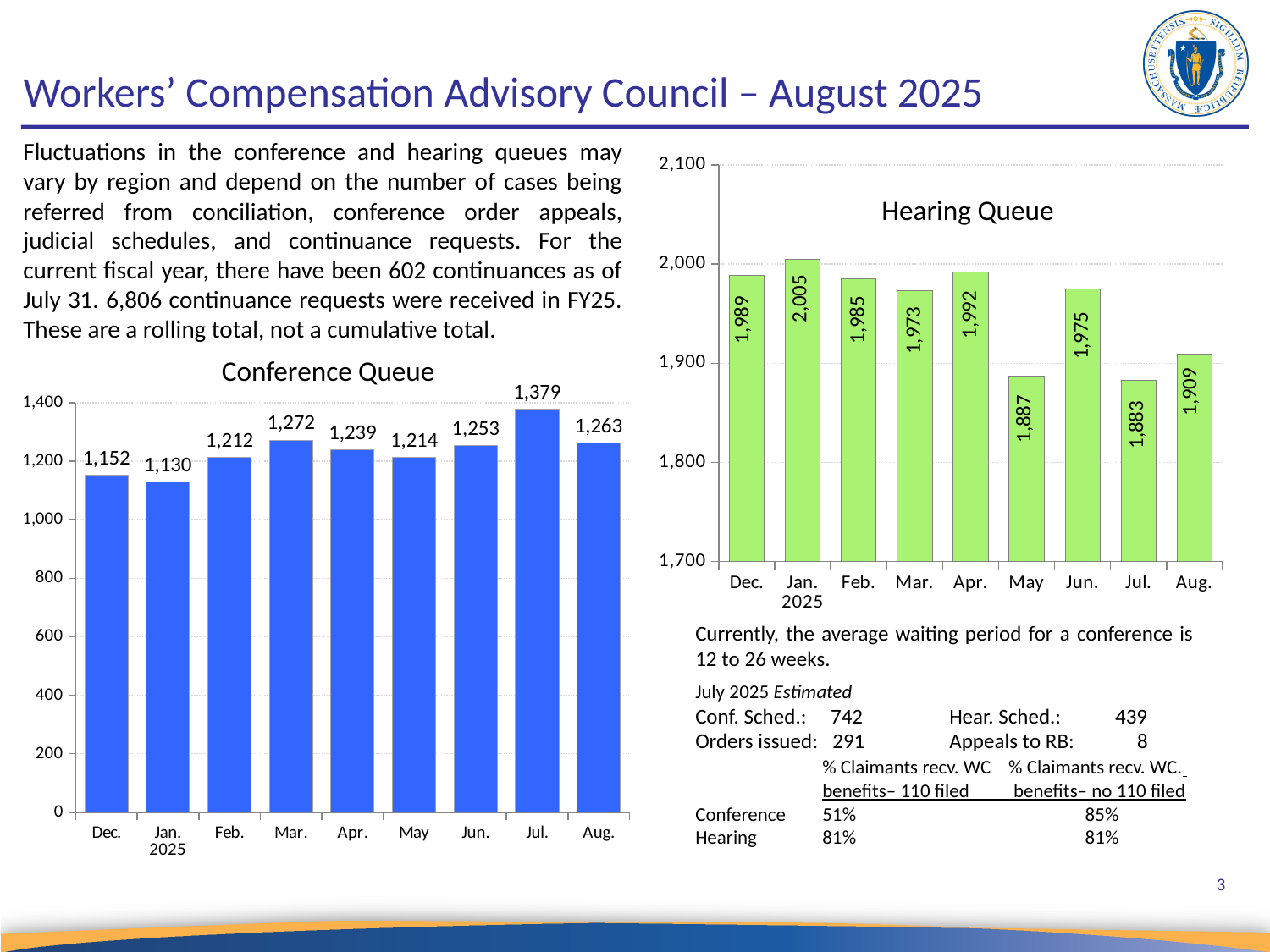

# Workers’ Compensation Advisory Council – August 2025
Fluctuations in the conference and hearing queues may vary by region and depend on the number of cases being referred from conciliation, conference order appeals, judicial schedules, and continuance requests. For the current fiscal year, there have been 602 continuances as of July 31. 6,806 continuance requests were received in FY25. These are a rolling total, not a cumulative total.

### Chart

| Category | Hearing Queue |
|---|---|
| Dec. | 1989.0 |
| Jan. 2025 | 2005.0 |
| Feb. | 1985.0 |
| Mar. | 1973.0 |
| Apr. | 1992.0 |
| May | 1887.0 |
| Jun. | 1975.0 |
| Jul. | 1883.0 |
| Aug. | 1909.0 |
Hearing Queue

### Chart

| Category | Conference Queue |
|---|---|
| Dec. | 1152.0 |
| Jan. 2025 | 1130.0 |
| Feb. | 1212.0 |
| Mar. | 1272.0 |
| Apr. | 1239.0 |
| May | 1214.0 |
| Jun. | 1253.0 |
| Jul. | 1379.0 |
| Aug. | 1263.0 |
Conference Queue
Currently, the average waiting period for a conference is 12 to 26 weeks.

July 2025 Estimated
Conf. Sched.:     742	Hear. Sched.:	        439
Orders issued:   291	Appeals to RB:             8
	% Claimants recv. WC    % Claimants recv. WC.
	benefits– 110 filed          benefits– no 110 filed
Conference 	51%		  85%
Hearing	81%		  81%

3